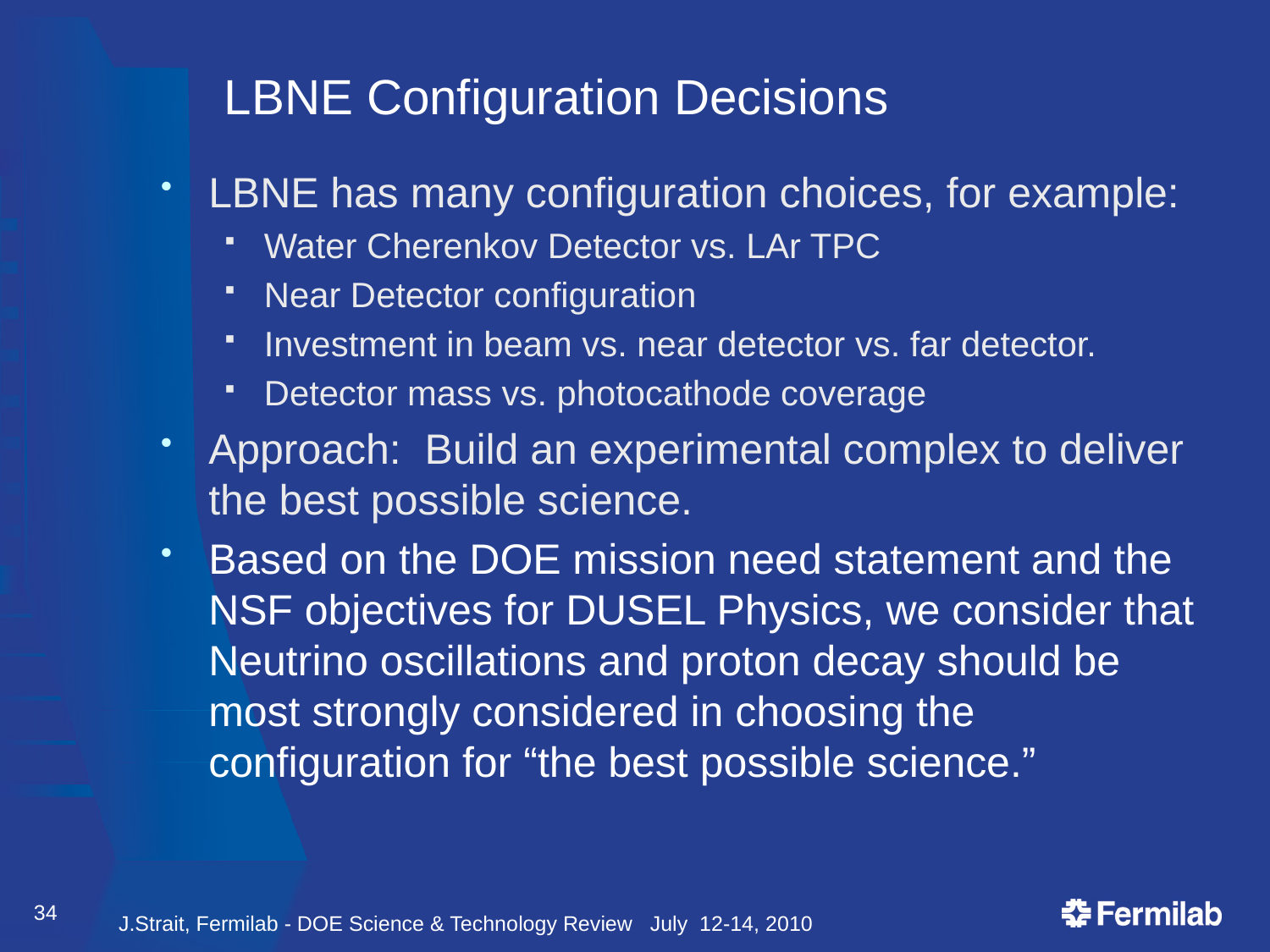

# LBNE Configuration Decisions
LBNE has many configuration choices, for example:
Water Cherenkov Detector vs. LAr TPC
Near Detector configuration
Investment in beam vs. near detector vs. far detector.
Detector mass vs. photocathode coverage
Approach:  Build an experimental complex to deliver the best possible science.
Based on the DOE mission need statement and the NSF objectives for DUSEL Physics, we consider that
Neutrino oscillations and proton decay should be most strongly considered in choosing the configuration for “the best possible science.”
34
J.Strait, Fermilab - DOE Science & Technology Review   July  12-14, 2010